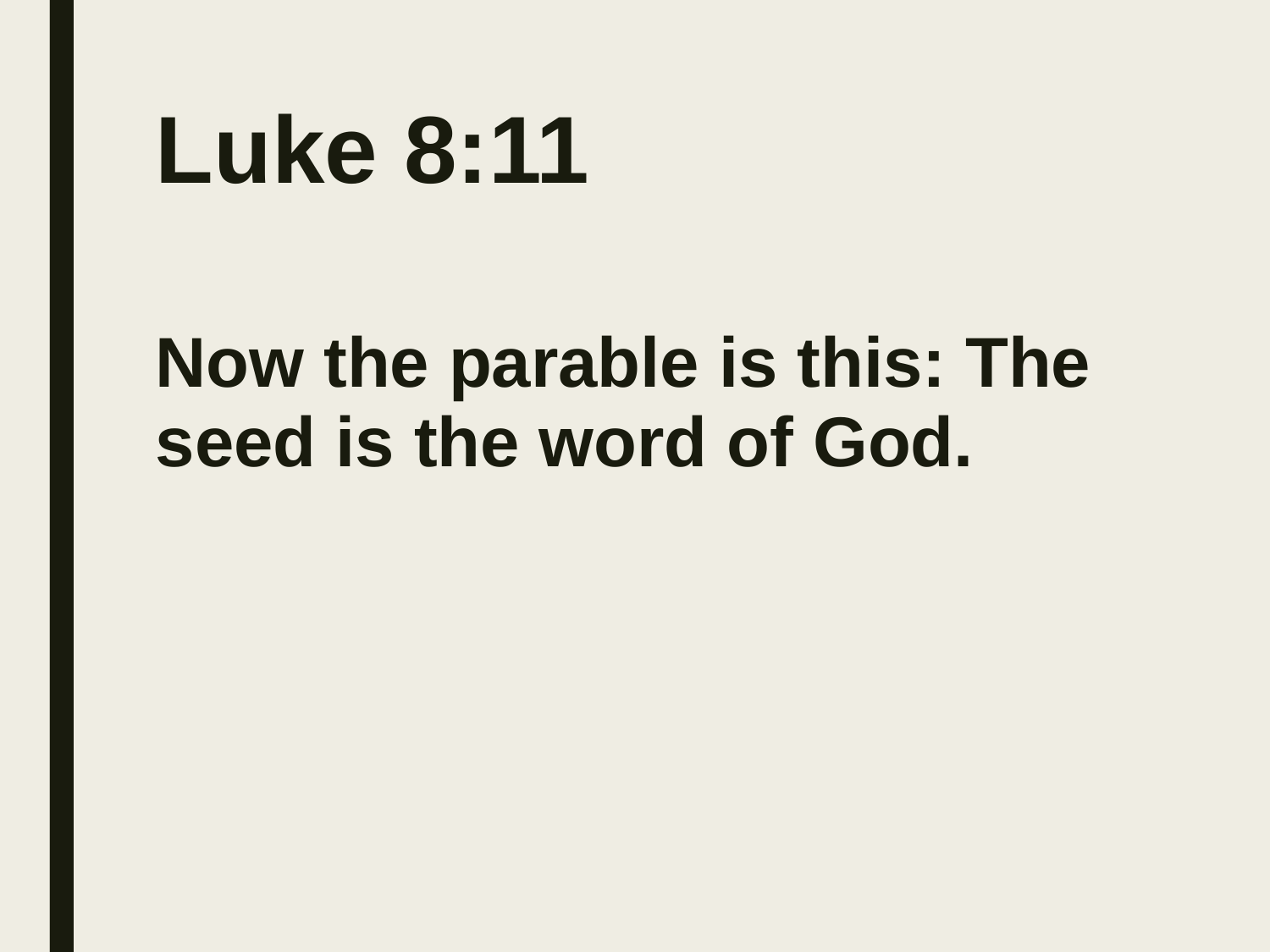

# Luke 8:11
Now the parable is this: The seed is the word of God.